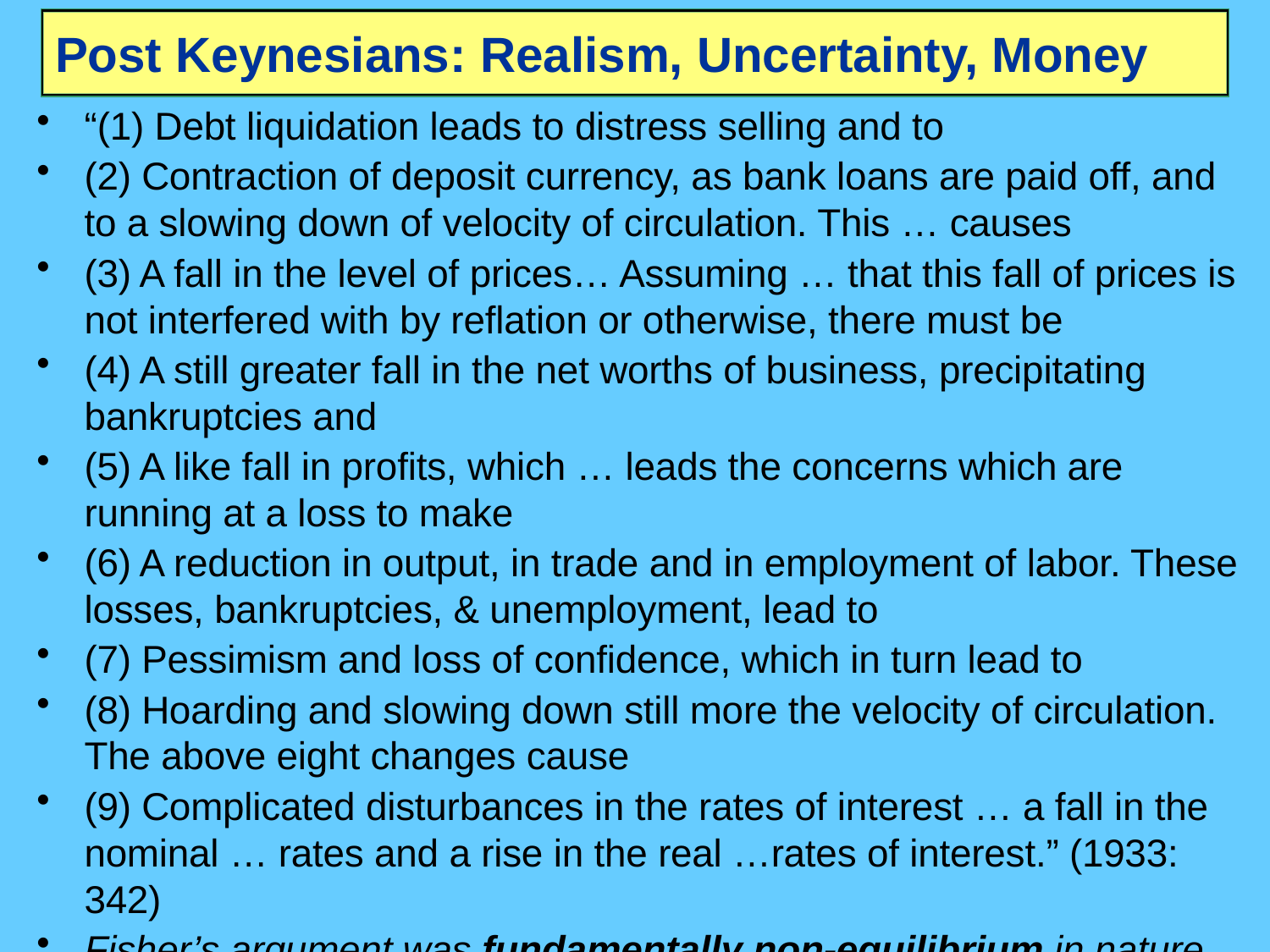

# Post Keynesians: Realism, Uncertainty, Money
“(1) Debt liquidation leads to distress selling and to
(2) Contraction of deposit currency, as bank loans are paid off, and to a slowing down of velocity of circulation. This … causes
(3) A fall in the level of prices… Assuming … that this fall of prices is not interfered with by reflation or otherwise, there must be
(4) A still greater fall in the net worths of business, precipitating bankruptcies and
(5) A like fall in profits, which … leads the concerns which are running at a loss to make
(6) A reduction in output, in trade and in employment of labor. These losses, bankruptcies, & unemployment, lead to
(7) Pessimism and loss of confidence, which in turn lead to
(8) Hoarding and slowing down still more the velocity of circulation. The above eight changes cause
(9) Complicated disturbances in the rates of interest … a fall in the nominal … rates and a rise in the real …rates of interest.” (1933: 342)
Fisher’s argument was fundamentally non-equilibrium in nature…